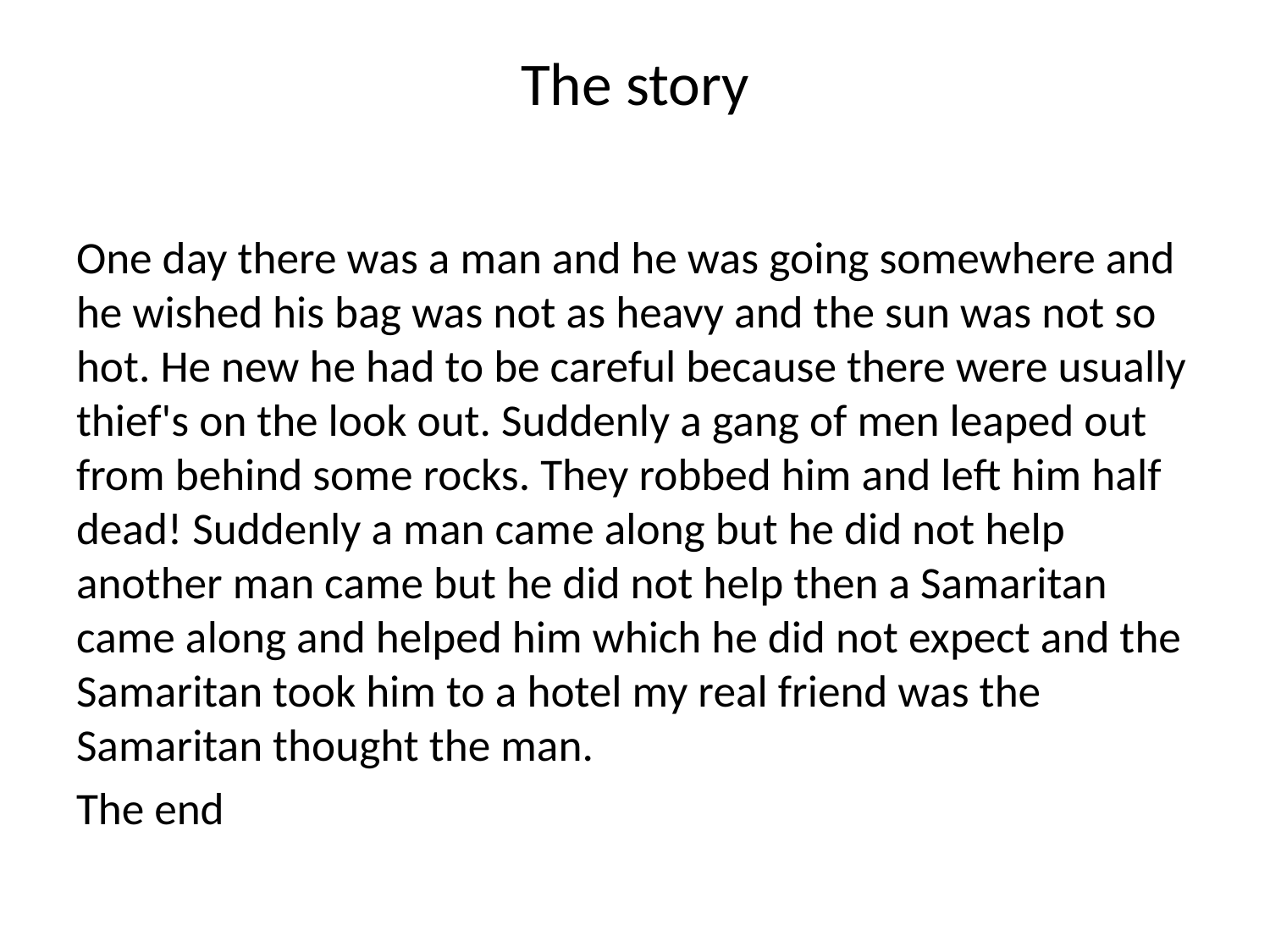

# The story
One day there was a man and he was going somewhere and he wished his bag was not as heavy and the sun was not so hot. He new he had to be careful because there were usually thief's on the look out. Suddenly a gang of men leaped out from behind some rocks. They robbed him and left him half dead! Suddenly a man came along but he did not help another man came but he did not help then a Samaritan came along and helped him which he did not expect and the Samaritan took him to a hotel my real friend was the Samaritan thought the man.
The end